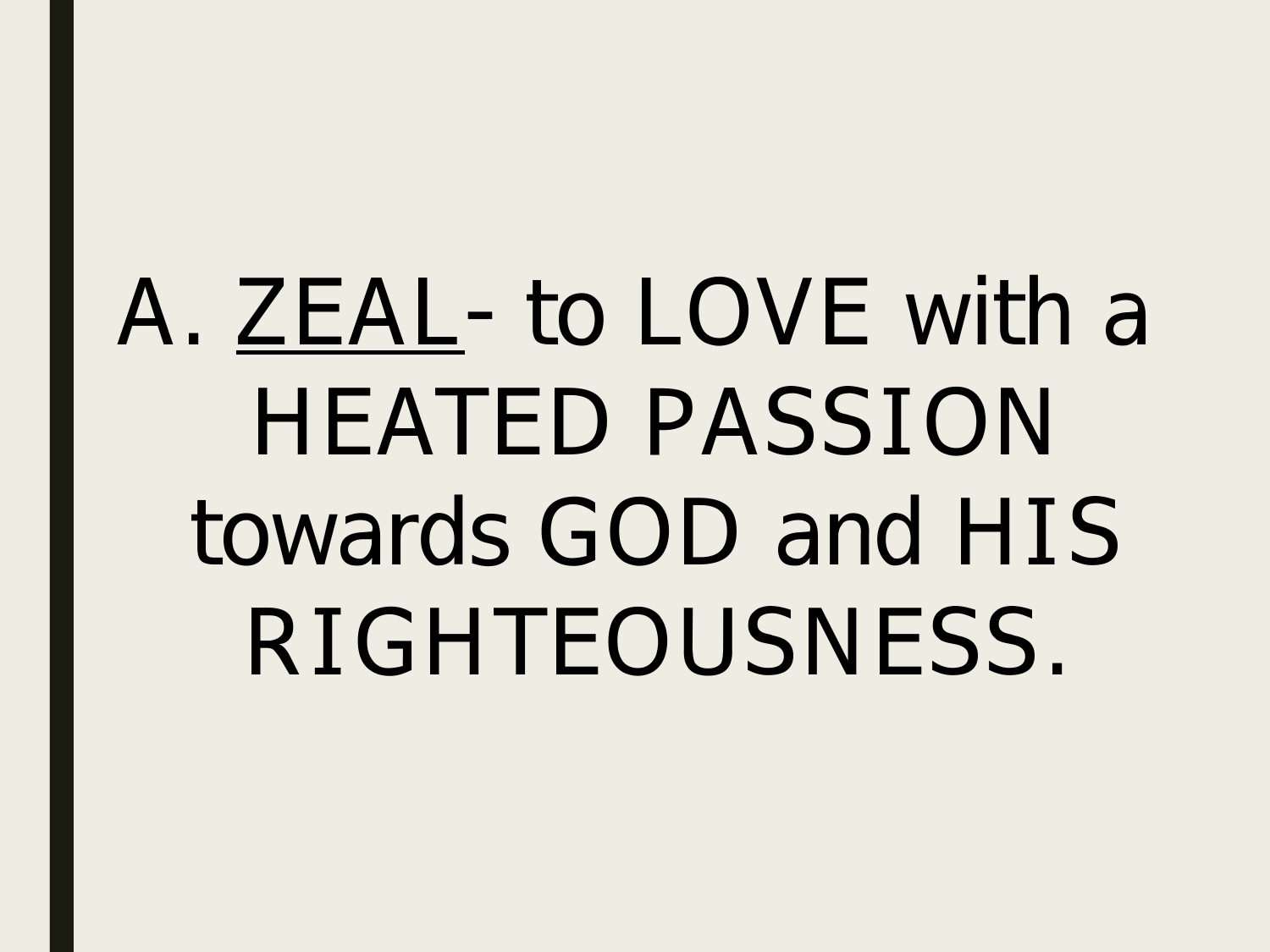

ZEAL- to LOVE with a HEATED PASSION towards GOD and HIS RIGHTEOUSNESS.